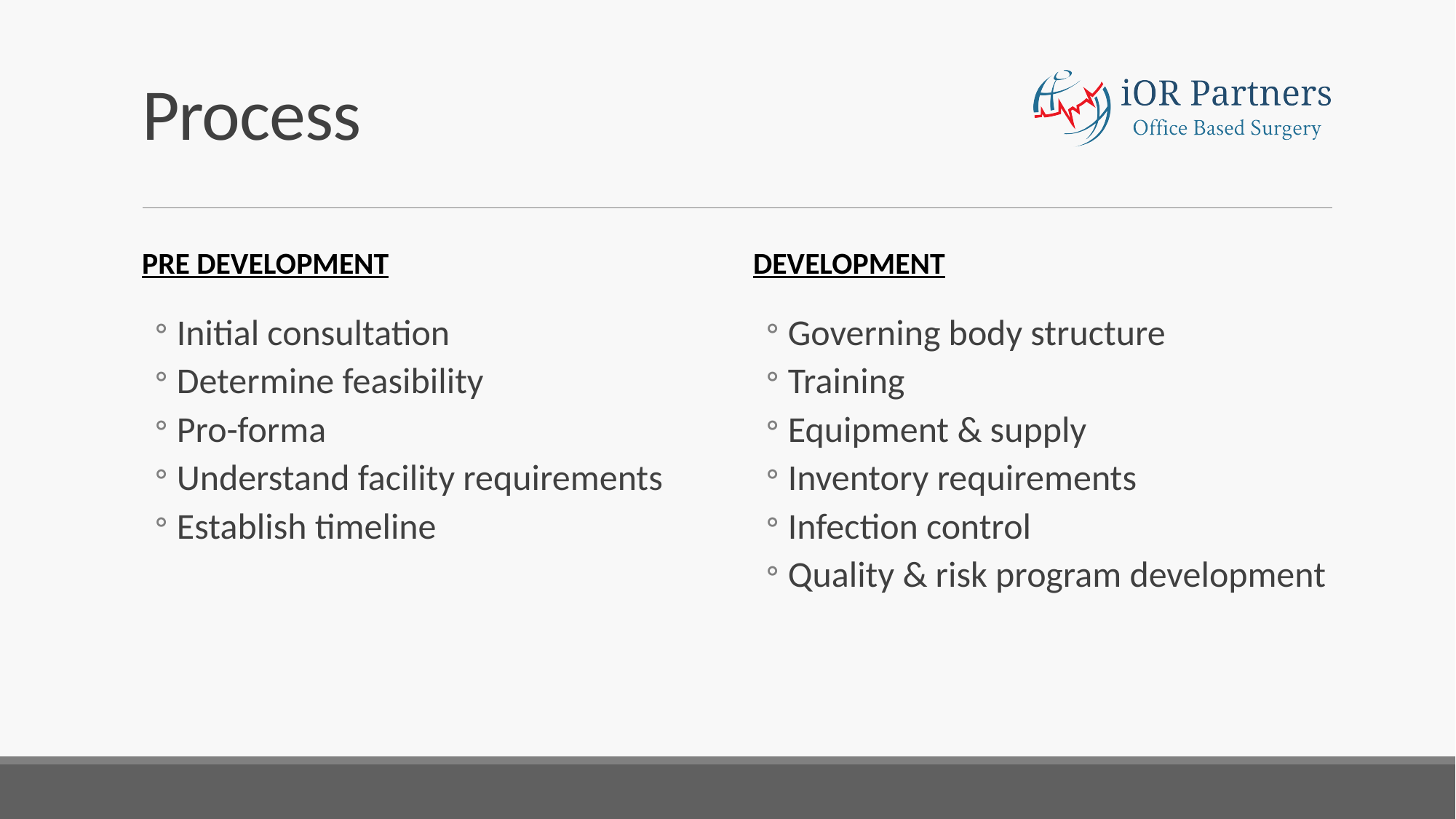

# Process
Pre Development
Development
Initial consultation
Determine feasibility
Pro-forma
Understand facility requirements
Establish timeline
Governing body structure
Training
Equipment & supply
Inventory requirements
Infection control
Quality & risk program development